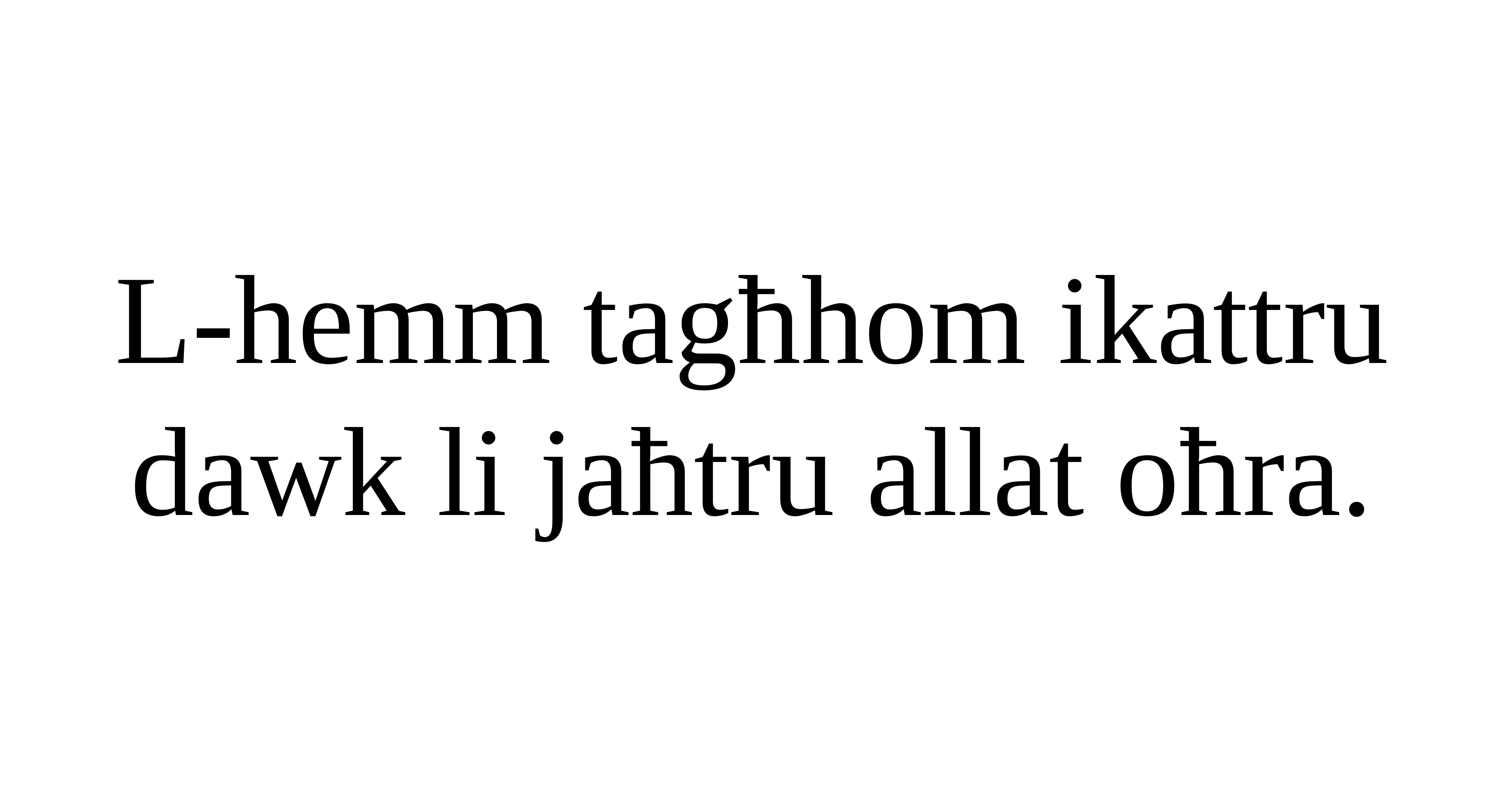

L-hemm tagħhom ikattru
dawk li jaħtru allat oħra.